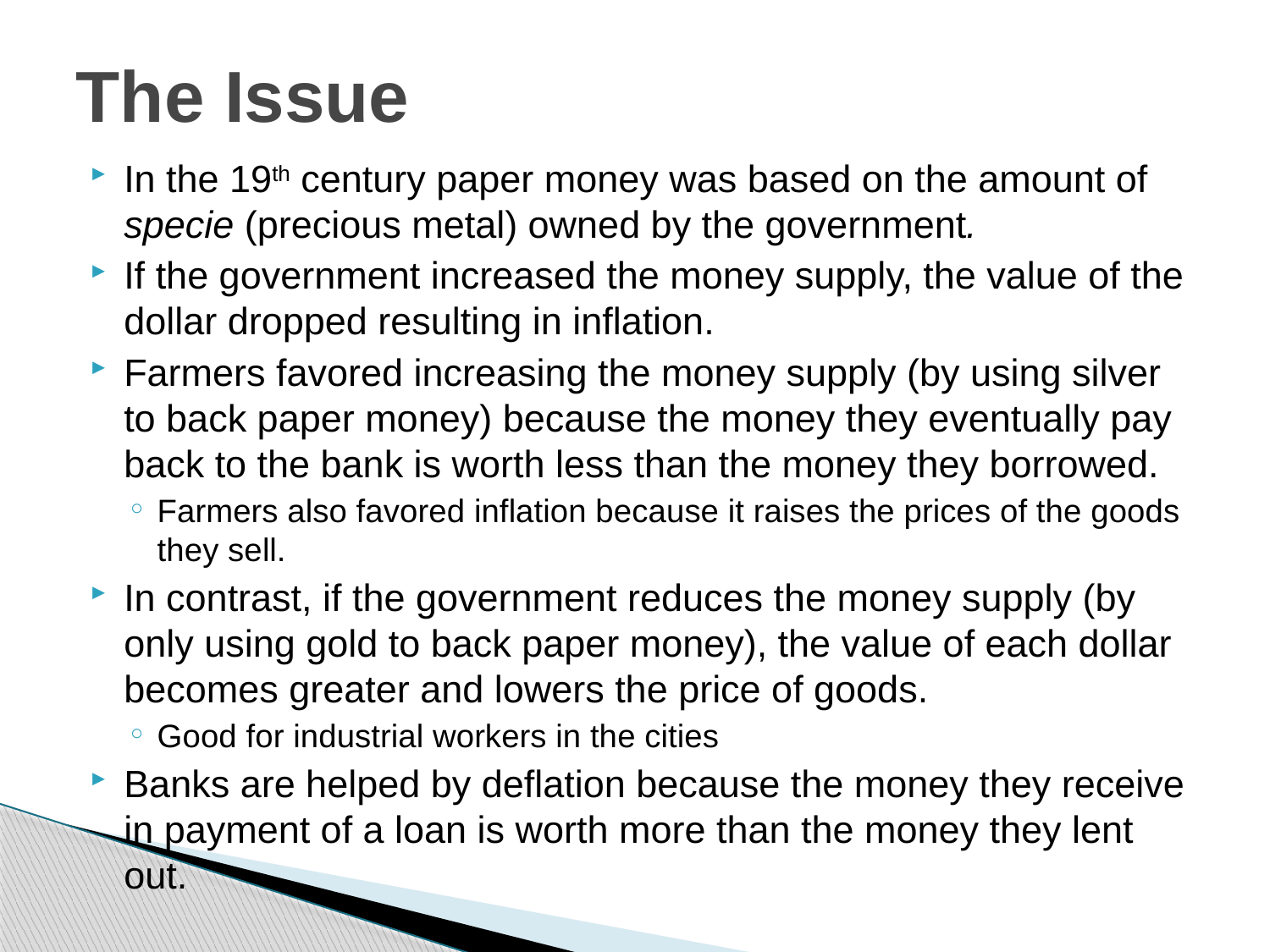

# The Issue
In the 19th century paper money was based on the amount of specie (precious metal) owned by the government.
If the government increased the money supply, the value of the dollar dropped resulting in inflation.
Farmers favored increasing the money supply (by using silver to back paper money) because the money they eventually pay back to the bank is worth less than the money they borrowed.
Farmers also favored inflation because it raises the prices of the goods they sell.
In contrast, if the government reduces the money supply (by only using gold to back paper money), the value of each dollar becomes greater and lowers the price of goods.
Good for industrial workers in the cities
Banks are helped by deflation because the money they receive in payment of a loan is worth more than the money they lent out.